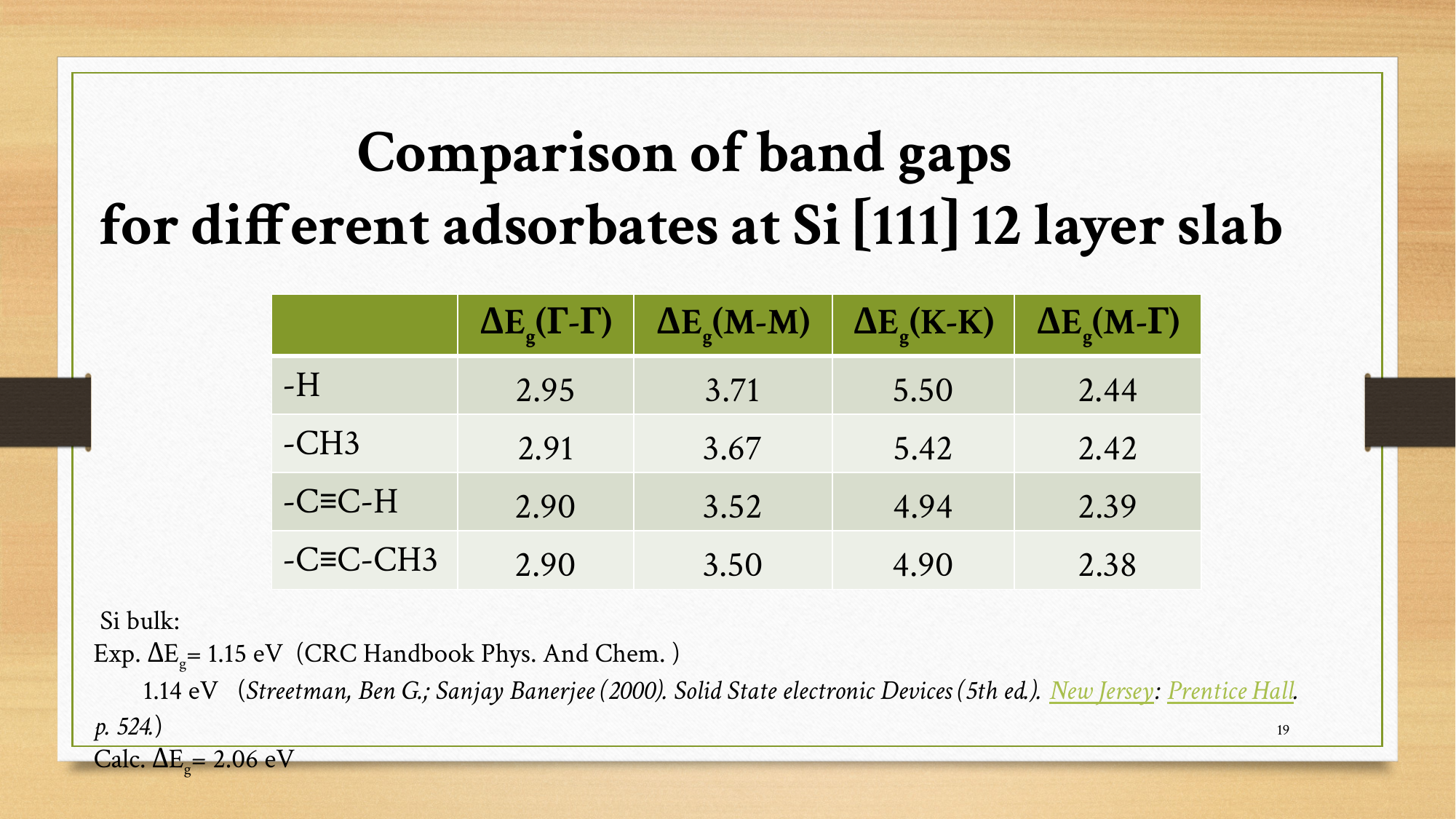

Comparison of band gaps
for different adsorbates at Si [111] 12 layer slab
|  | ΔEg(Γ-Γ) | ΔEg(M-M) | ΔEg(K-K) | ΔEg(M-Γ) |
| --- | --- | --- | --- | --- |
| -H | 2.95 | 3.71 | 5.50 | 2.44 |
| -CH3 | 2.91 | 3.67 | 5.42 | 2.42 |
| -C≡C-H | 2.90 | 3.52 | 4.94 | 2.39 |
| -C≡C-CH3 | 2.90 | 3.50 | 4.90 | 2.38 |
 Si bulk:
Exp. ΔEg= 1.15 eV  (CRC Handbook Phys. And Chem. )
        1.14 eV   (Streetman, Ben G.; Sanjay Banerjee (2000). Solid State electronic Devices (5th ed.). New Jersey: Prentice Hall. p. 524.)
Calc. ΔEg= 2.06 eV
19